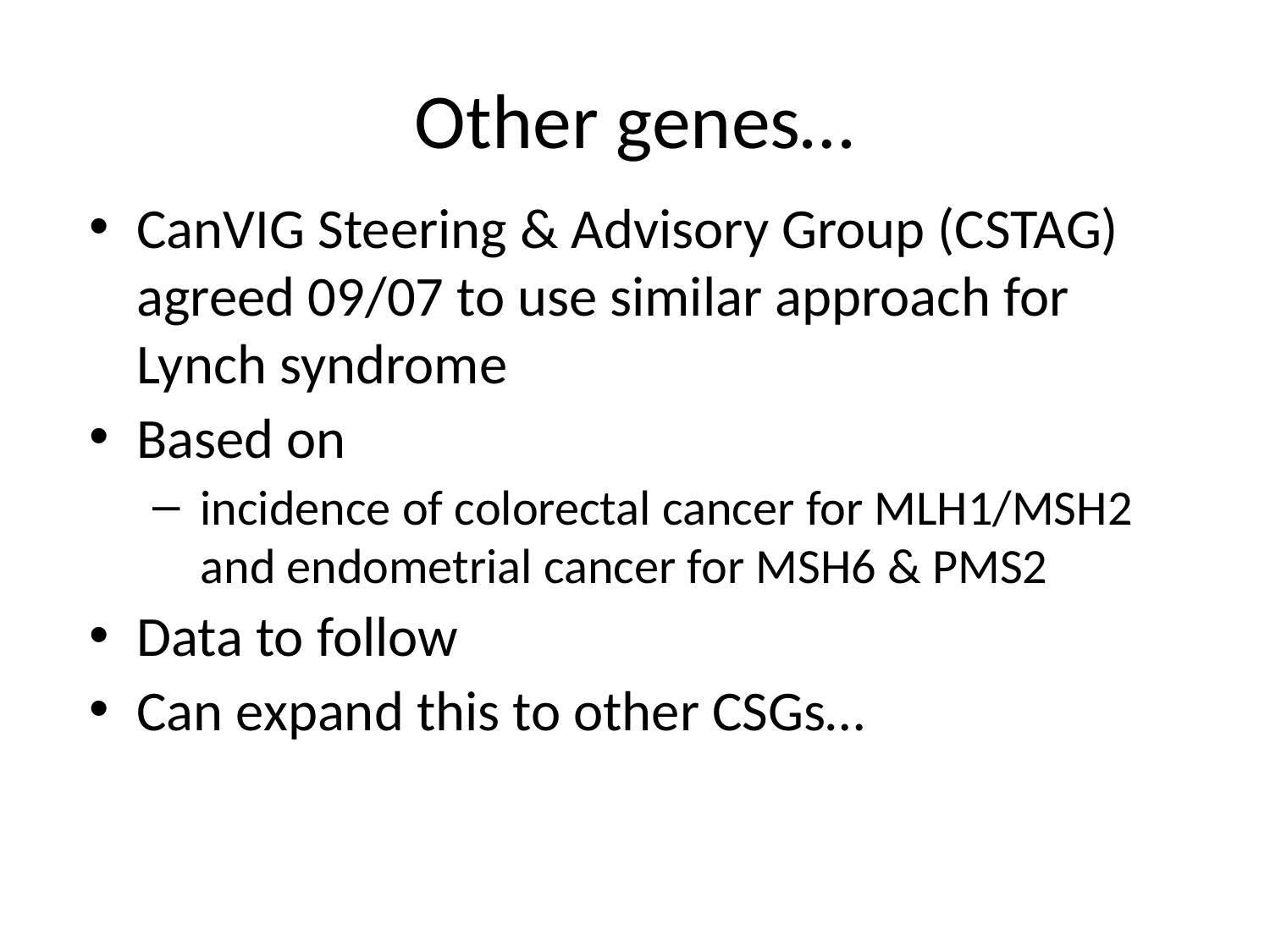

# Other genes…
CanVIG Steering & Advisory Group (CSTAG) agreed 09/07 to use similar approach for Lynch syndrome
Based on
incidence of colorectal cancer for MLH1/MSH2 and endometrial cancer for MSH6 & PMS2
Data to follow
Can expand this to other CSGs…